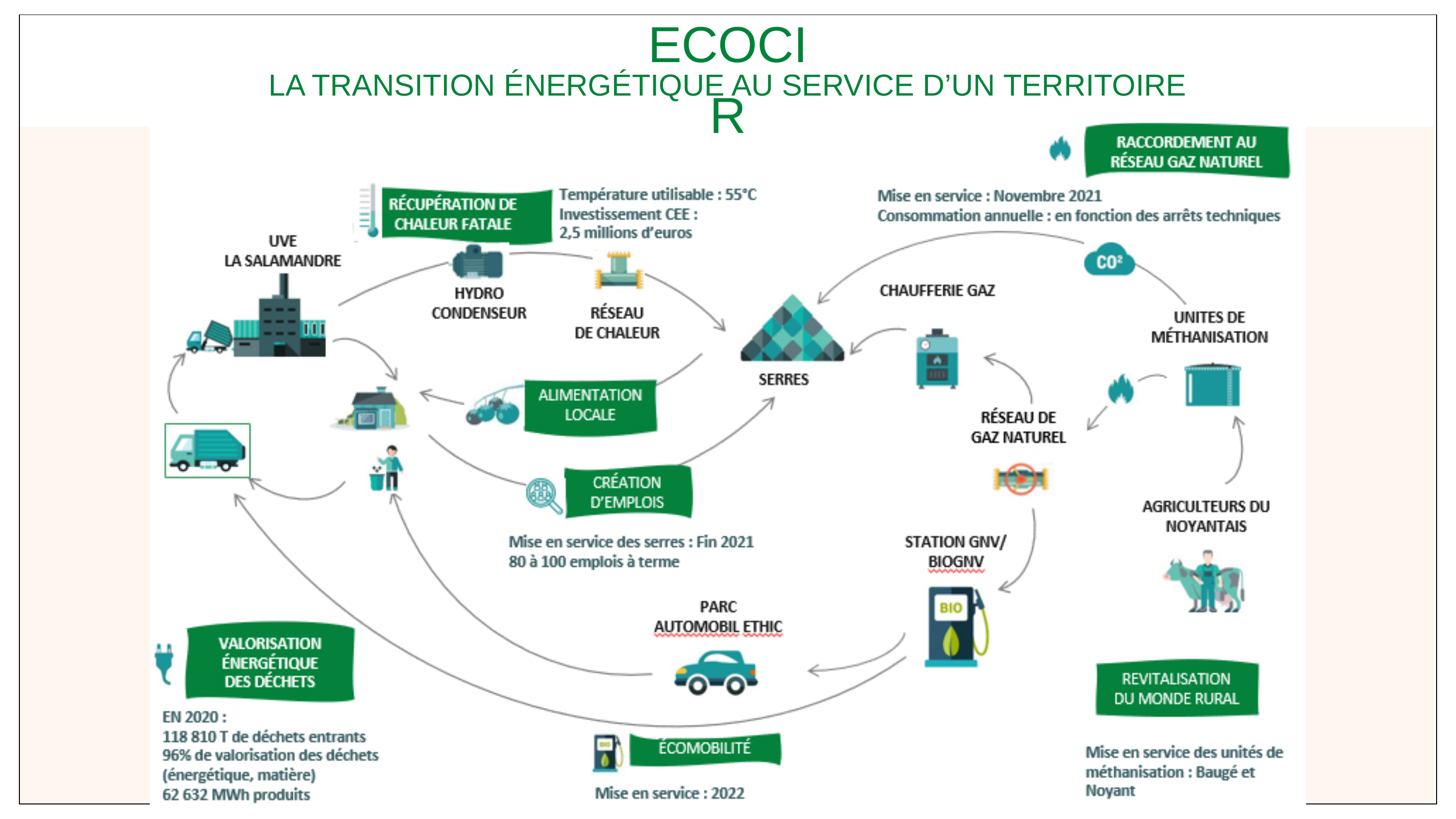

ECOCIR

LA TRANSITION ÉNERGÉTIQUE AU SERVICE D’UN TERRITOIRE